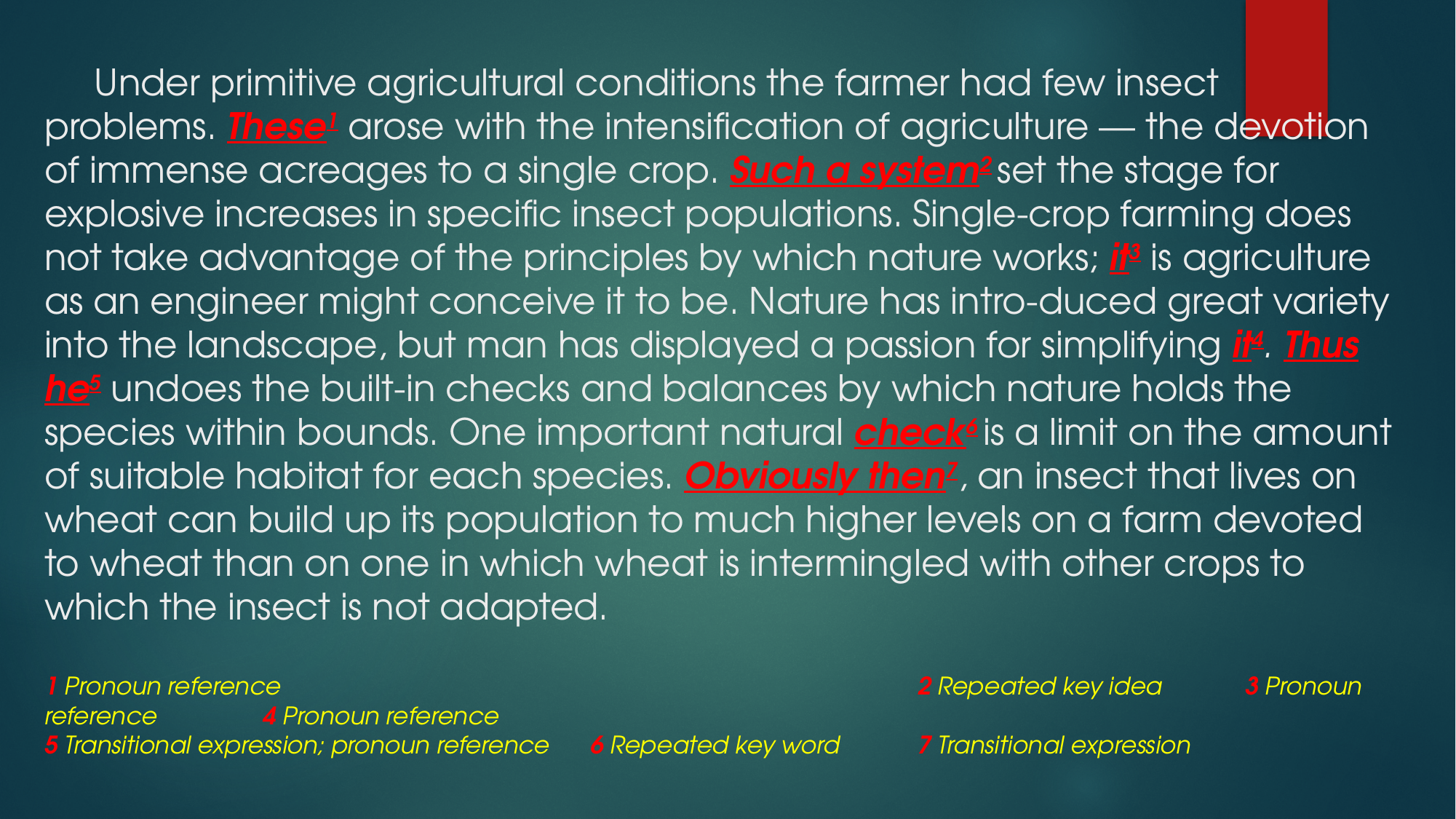

# Under primitive agricultural conditions the farmer had few insect problems. These1 arose with the intensification of agriculture — the devotion of immense acreages to a single crop. Such a system2 set the stage for explosive increases in specific insect populations. Single-crop farming does not take advantage of the principles by which nature works; it3 is agriculture as an engineer might conceive it to be. Nature has intro-duced great variety into the landscape, but man has displayed a passion for simplifying it4. Thus he5 undoes the built-in checks and balances by which nature holds the species within bounds. One important natural check6 is a limit on the amount of suitable habitat for each species. Obviously then7, an insect that lives on wheat can build up its population to much higher levels on a farm devoted to wheat than on one in which wheat is intermingled with other crops to which the insect is not adapted. 1 Pronoun reference						2 Repeated key idea	3 Pronoun reference	4 Pronoun reference 5 Transitional expression; pronoun reference	6 Repeated key word	7 Transitional expression